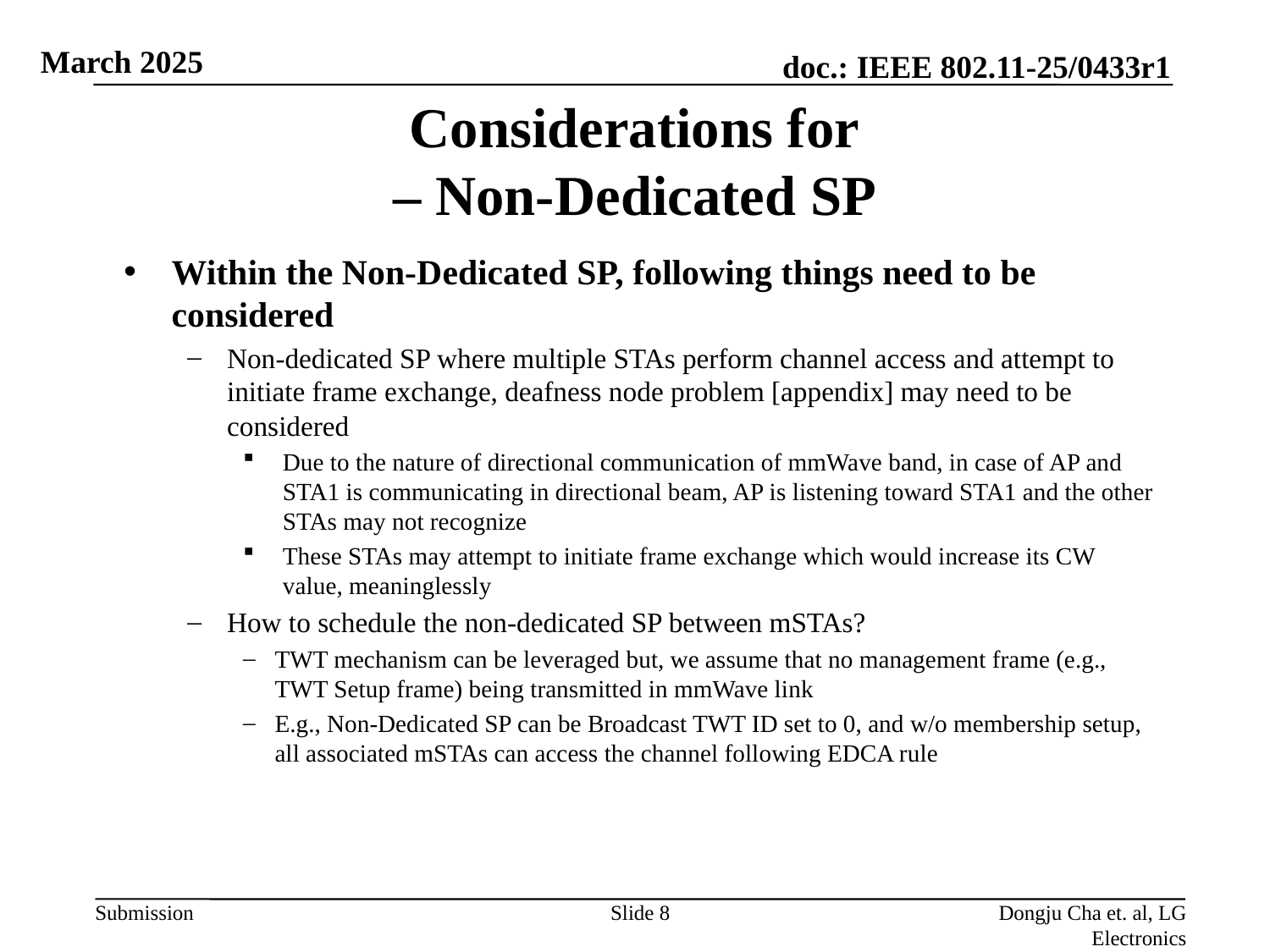

# Considerations for – Non-Dedicated SP
Within the Non-Dedicated SP, following things need to be considered
Non-dedicated SP where multiple STAs perform channel access and attempt to initiate frame exchange, deafness node problem [appendix] may need to be considered
Due to the nature of directional communication of mmWave band, in case of AP and STA1 is communicating in directional beam, AP is listening toward STA1 and the other STAs may not recognize
These STAs may attempt to initiate frame exchange which would increase its CW value, meaninglessly
How to schedule the non-dedicated SP between mSTAs?
TWT mechanism can be leveraged but, we assume that no management frame (e.g., TWT Setup frame) being transmitted in mmWave link
E.g., Non-Dedicated SP can be Broadcast TWT ID set to 0, and w/o membership setup, all associated mSTAs can access the channel following EDCA rule

Slide 8
Dongju Cha et. al, LG Electronics